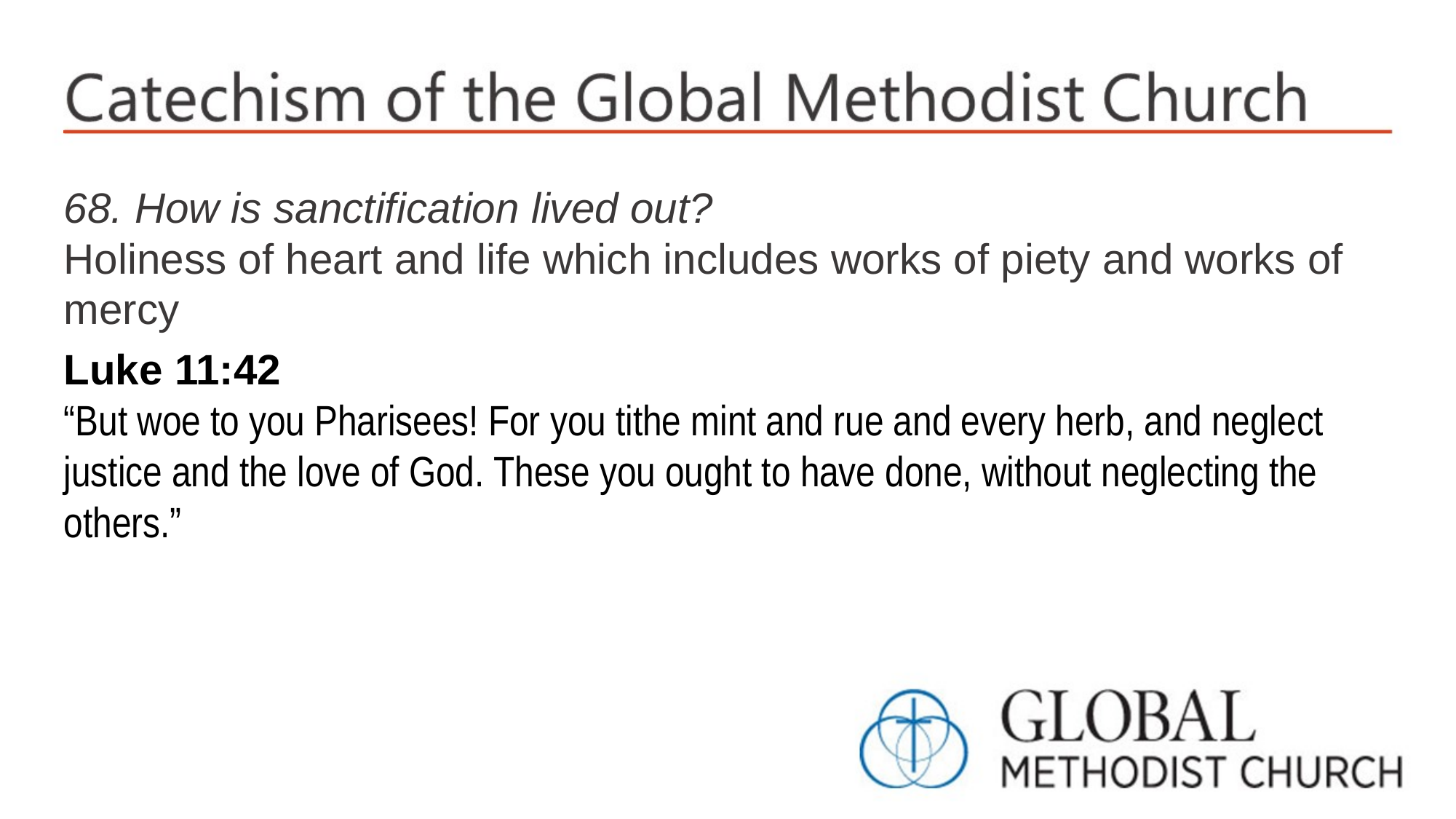

68. How is sanctification lived out?
Holiness of heart and life which includes works of piety and works of mercy
Luke 11:42
“But woe to you Pharisees! For you tithe mint and rue and every herb, and neglect justice and the love of God. These you ought to have done, without neglecting the others.”